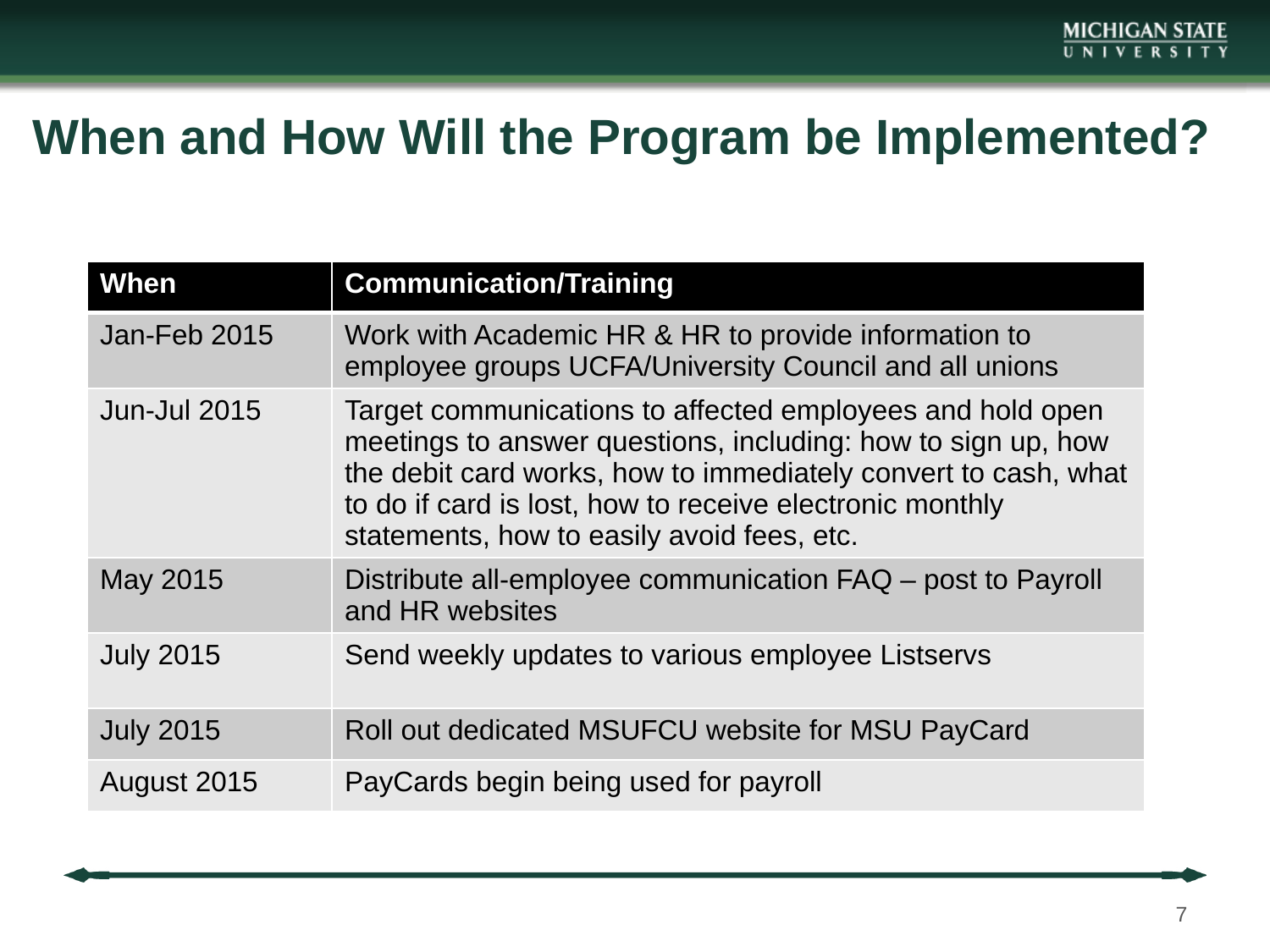

When and How Will the Program be Implemented?
| When | Communication/Training |
| --- | --- |
| Jan-Feb 2015 | Work with Academic HR & HR to provide information to employee groups UCFA/University Council and all unions |
| Jun-Jul 2015 | Target communications to affected employees and hold open meetings to answer questions, including: how to sign up, how the debit card works, how to immediately convert to cash, what to do if card is lost, how to receive electronic monthly statements, how to easily avoid fees, etc. |
| May 2015 | Distribute all-employee communication FAQ – post to Payroll and HR websites |
| July 2015 | Send weekly updates to various employee Listservs |
| July 2015 | Roll out dedicated MSUFCU website for MSU PayCard |
| August 2015 | PayCards begin being used for payroll |
7